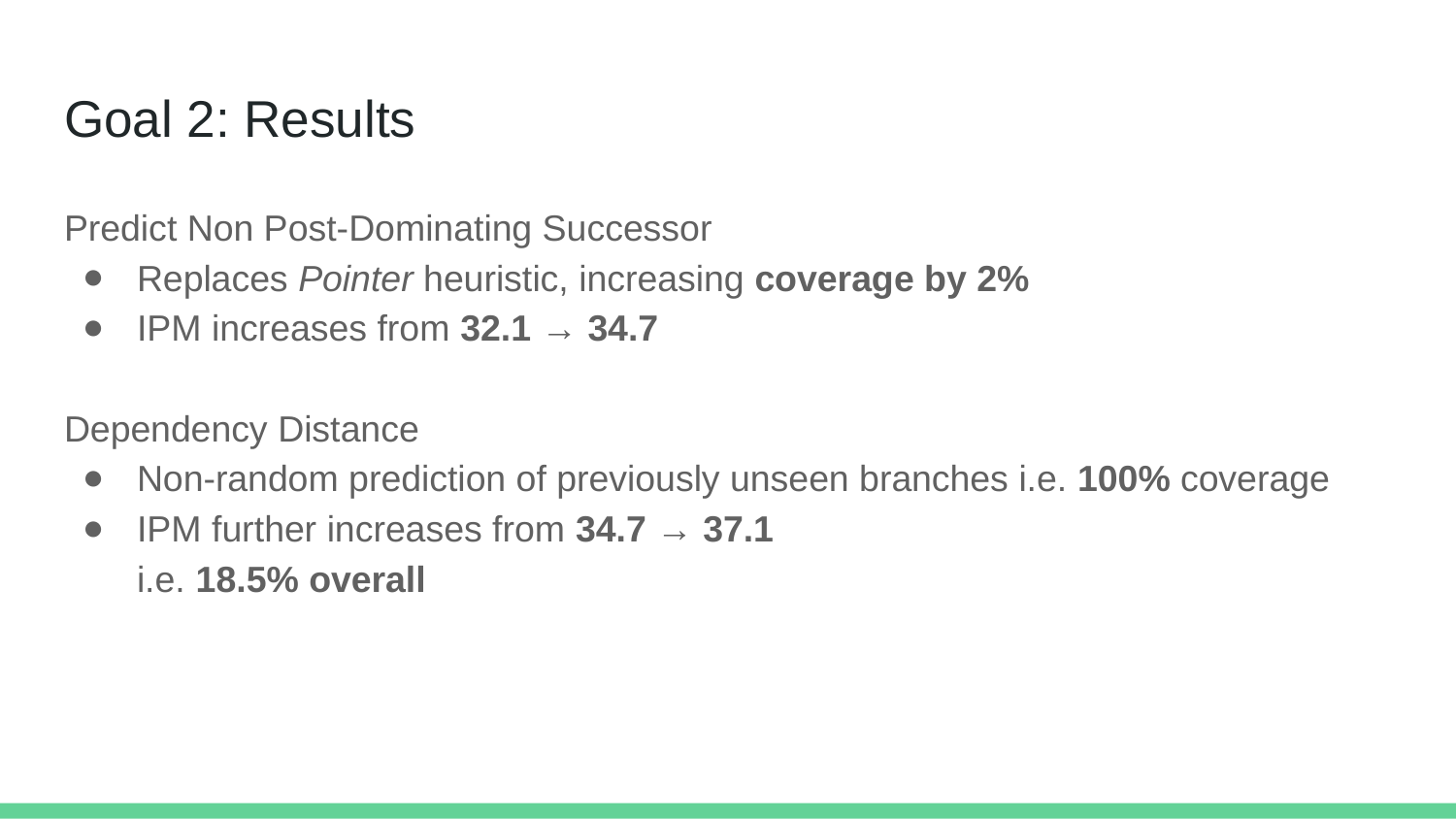

# Goal 2: Results
Predict Non Post-Dominating Successor
Replaces Pointer heuristic, increasing coverage by 2%
IPM increases from 32.1 → 34.7

Dependency Distance
Non-random prediction of previously unseen branches i.e. 100% coverage
IPM further increases from 34.7 → 37.1
i.e. 18.5% overall